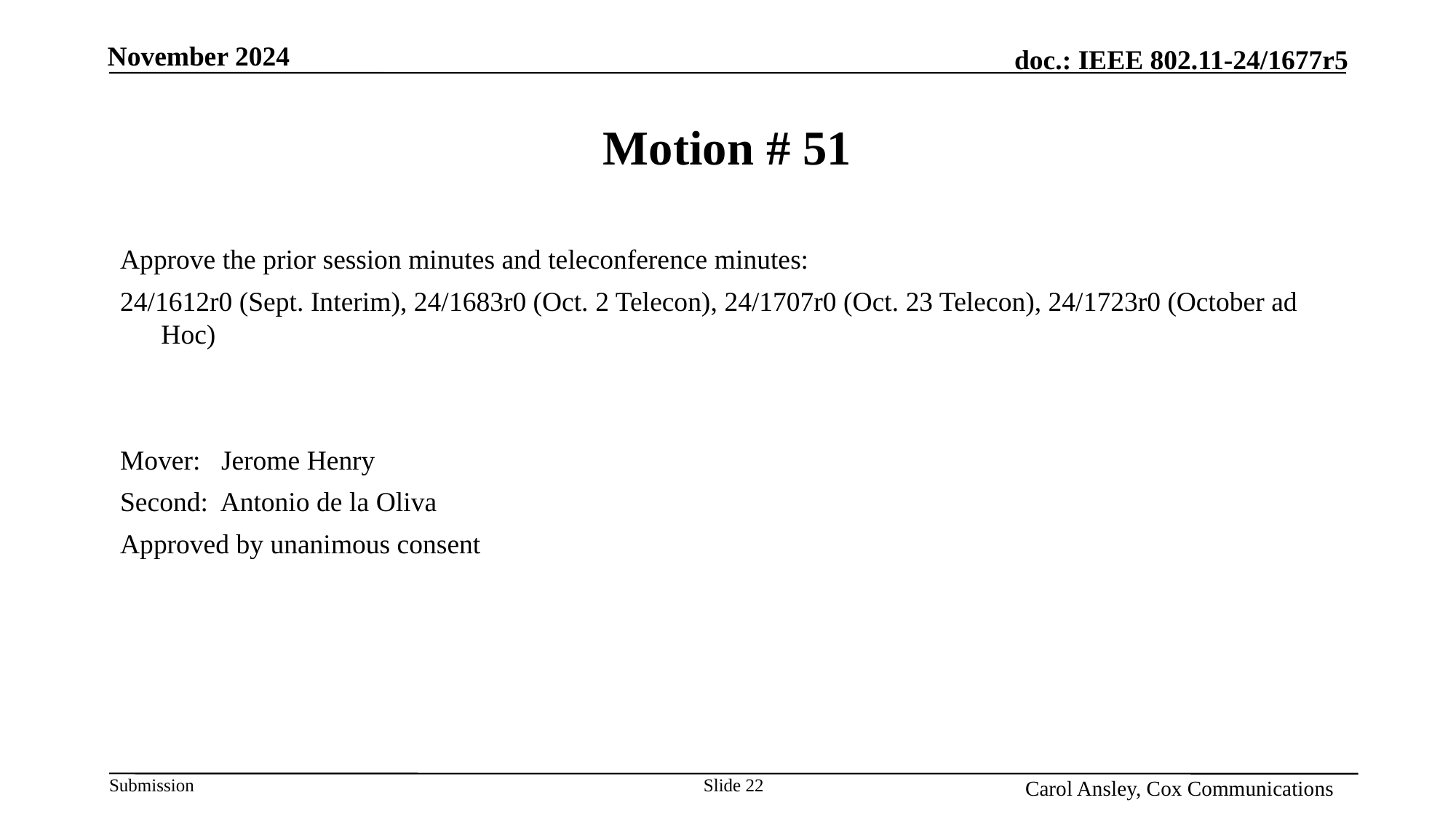

# Motion # 51
Approve the prior session minutes and teleconference minutes:
24/1612r0 (Sept. Interim), 24/1683r0 (Oct. 2 Telecon), 24/1707r0 (Oct. 23 Telecon), 24/1723r0 (October ad Hoc)

Mover:   Jerome Henry
Second:  Antonio de la Oliva
Approved by unanimous consent
Slide 22